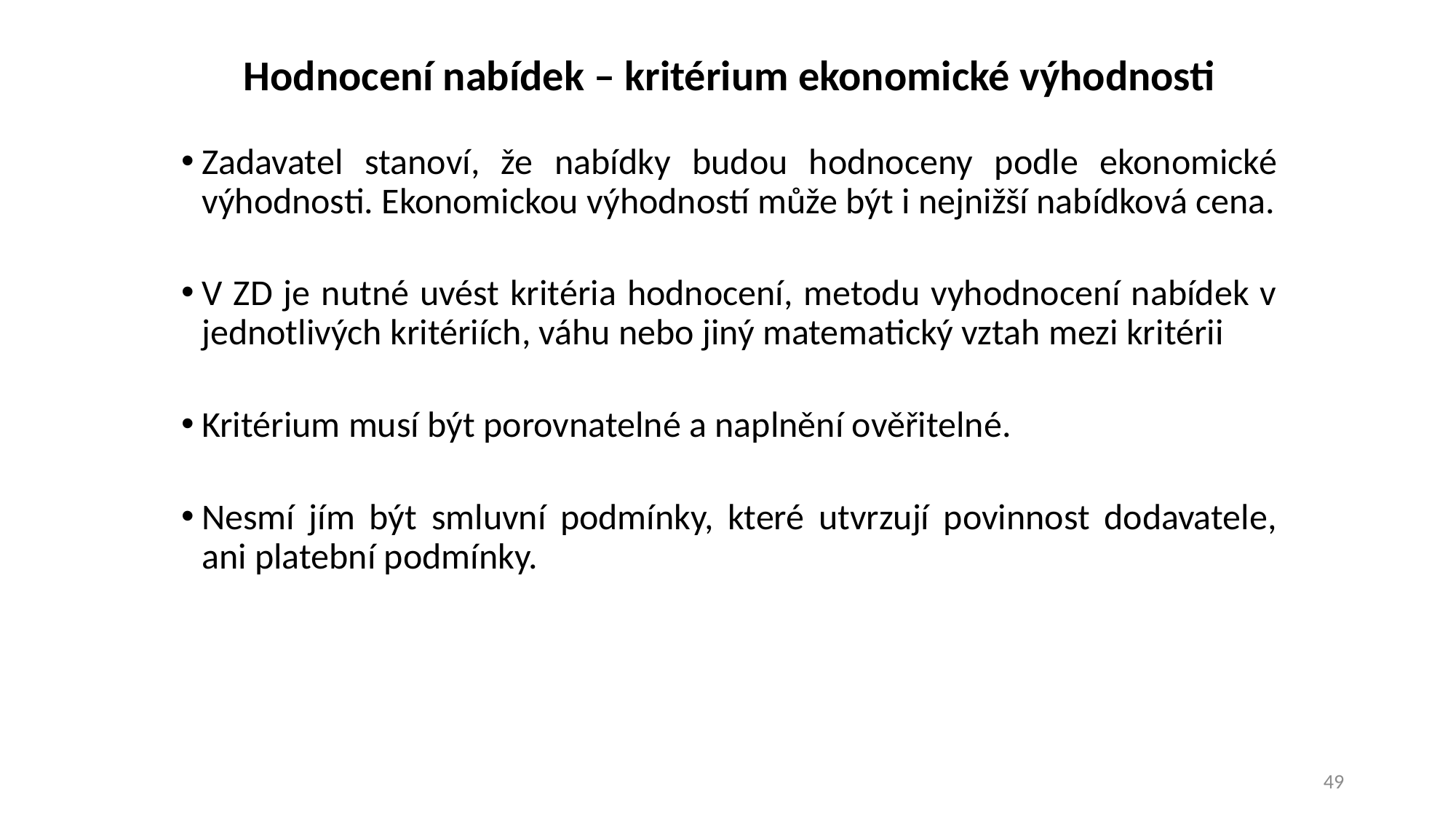

Hodnocení nabídek – kritérium ekonomické výhodnosti

Zadavatel stanoví, že nabídky budou hodnoceny podle ekonomické výhodnosti. Ekonomickou výhodností může být i nejnižší nabídková cena.

V ZD je nutné uvést kritéria hodnocení, metodu vyhodnocení nabídek v jednotlivých kritériích, váhu nebo jiný matematický vztah mezi kritérii

Kritérium musí být porovnatelné a naplnění ověřitelné.

Nesmí jím být smluvní podmínky, které utvrzují povinnost dodavatele, ani platební podmínky.

49